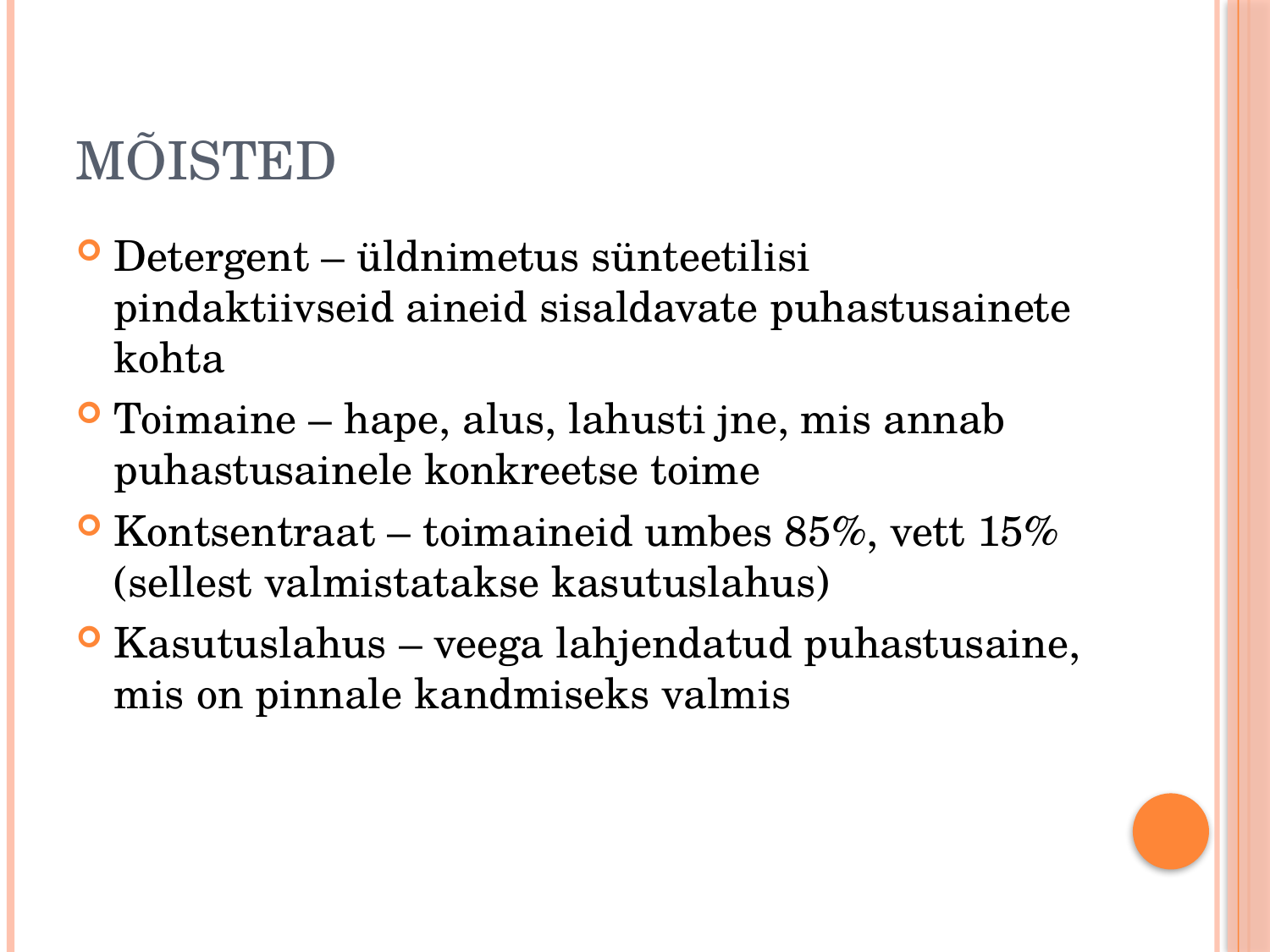

# Mõisted
Detergent – üldnimetus sünteetilisi pindaktiivseid aineid sisaldavate puhastusainete kohta
Toimaine – hape, alus, lahusti jne, mis annab puhastusainele konkreetse toime
Kontsentraat – toimaineid umbes 85%, vett 15% (sellest valmistatakse kasutuslahus)
Kasutuslahus – veega lahjendatud puhastusaine, mis on pinnale kandmiseks valmis